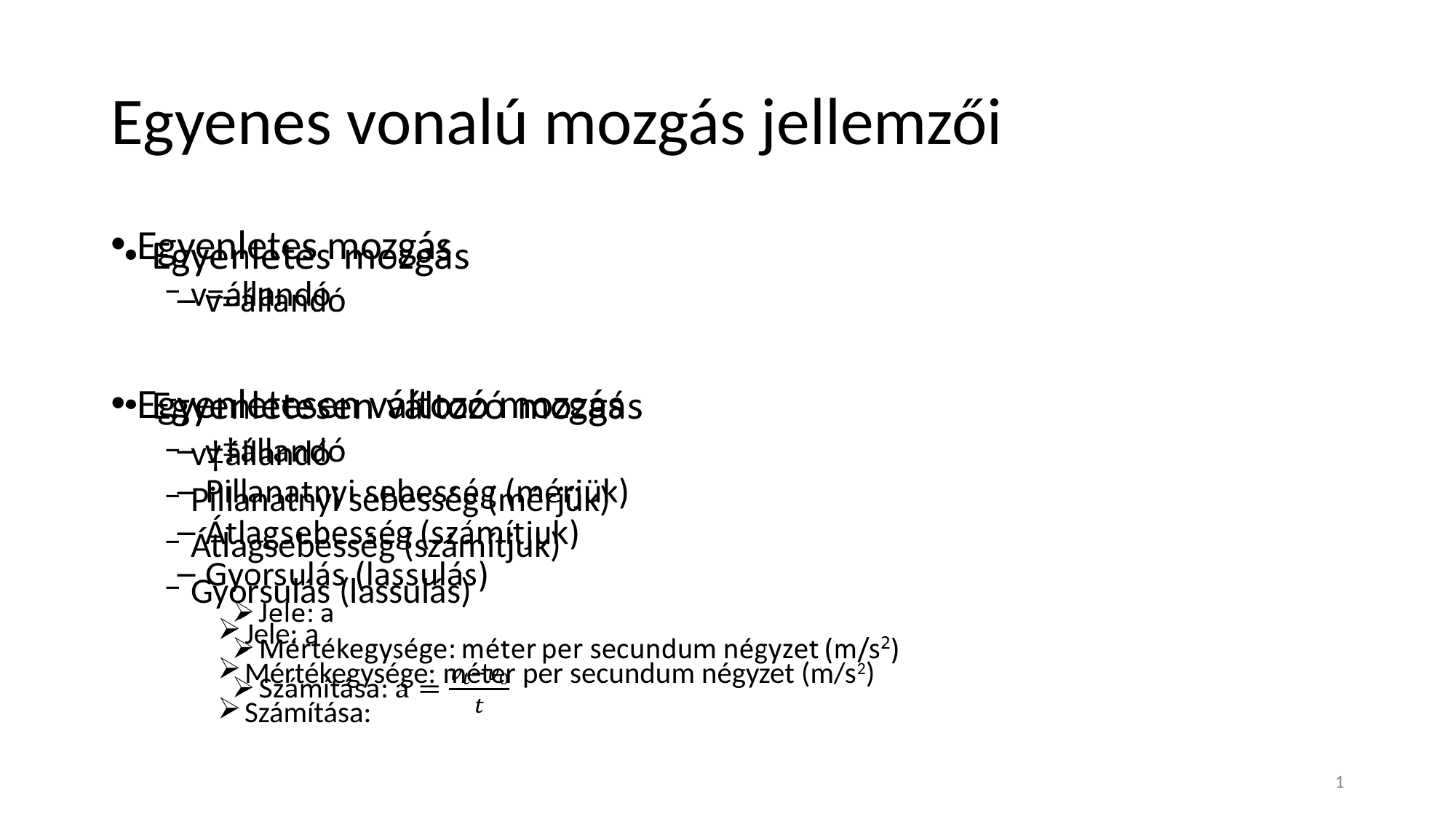

Egyenes vonalú mozgás jellemzői
Egyenletes mozgás
v=állandó

Egyenletesen változó mozgás
v‡állandó
Pillanatnyi sebesség (mérjük)
Átlagsebesség (számítjuk)
Gyorsulás (lassulás)
Jele: a
Mértékegysége: méter per secundum négyzet (m/s2)
Számítása:

1